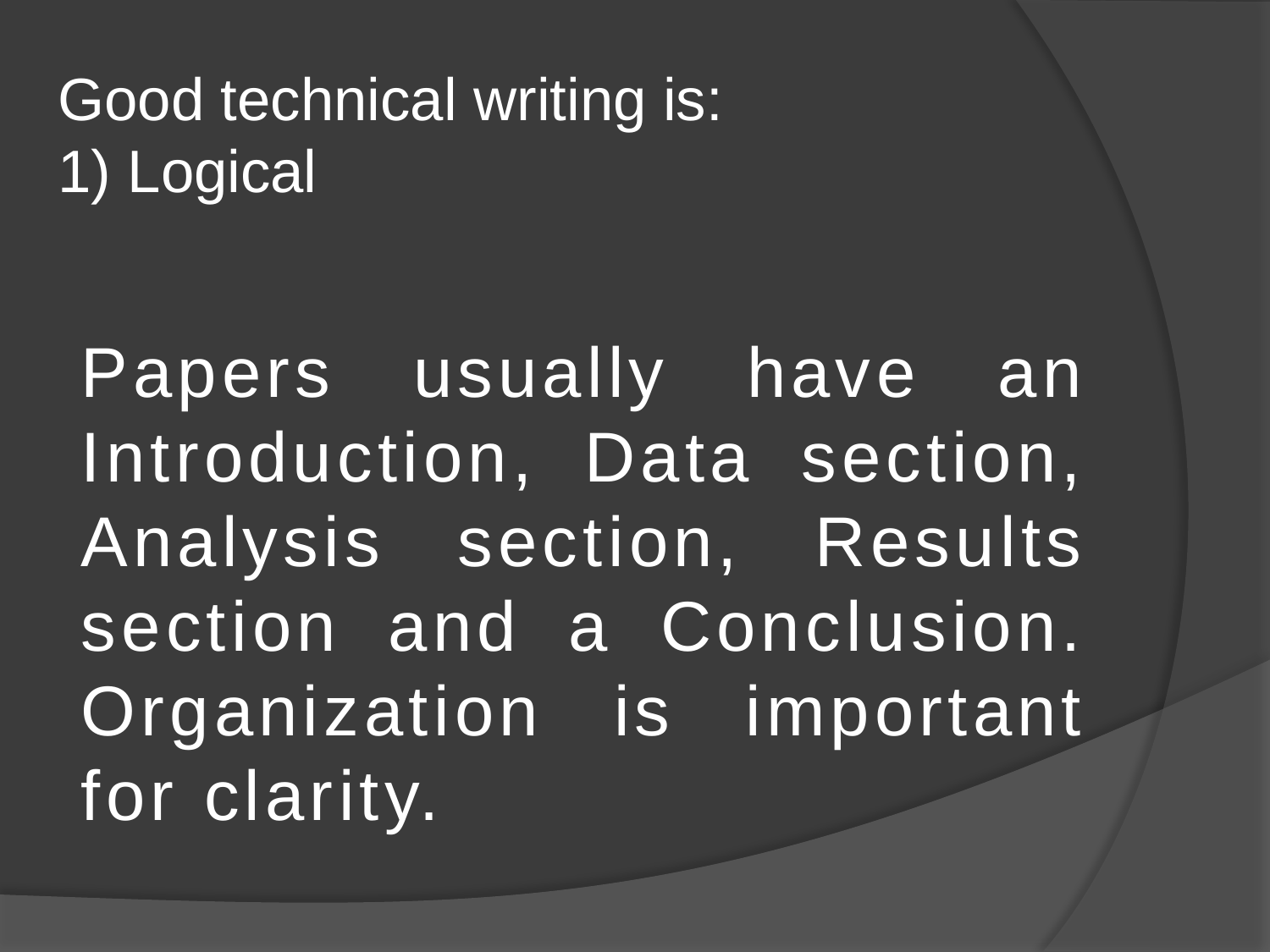

# Good technical writing is: 1) Logical

Papers usually have an Introduction, Data section, Analysis section, Results section and a Conclusion. Organization is important for clarity.